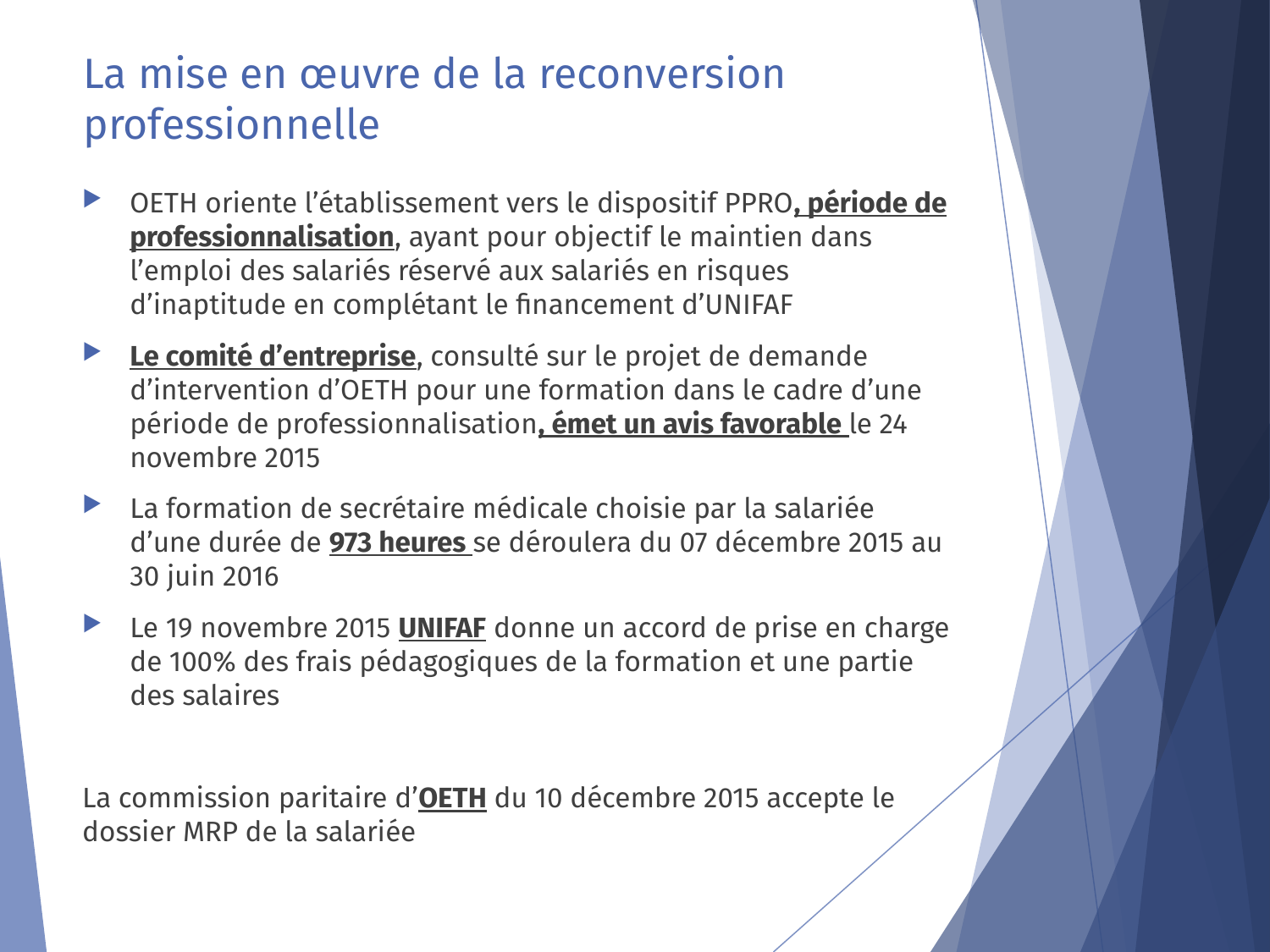

# La mise en œuvre de la reconversion professionnelle
OETH oriente l’établissement vers le dispositif PPRO, période de professionnalisation, ayant pour objectif le maintien dans l’emploi des salariés réservé aux salariés en risques d’inaptitude en complétant le financement d’UNIFAF
Le comité d’entreprise, consulté sur le projet de demande d’intervention d’OETH pour une formation dans le cadre d’une période de professionnalisation, émet un avis favorable le 24 novembre 2015
La formation de secrétaire médicale choisie par la salariée d’une durée de 973 heures se déroulera du 07 décembre 2015 au 30 juin 2016
Le 19 novembre 2015 UNIFAF donne un accord de prise en charge de 100% des frais pédagogiques de la formation et une partie des salaires

La commission paritaire d’OETH du 10 décembre 2015 accepte le dossier MRP de la salariée